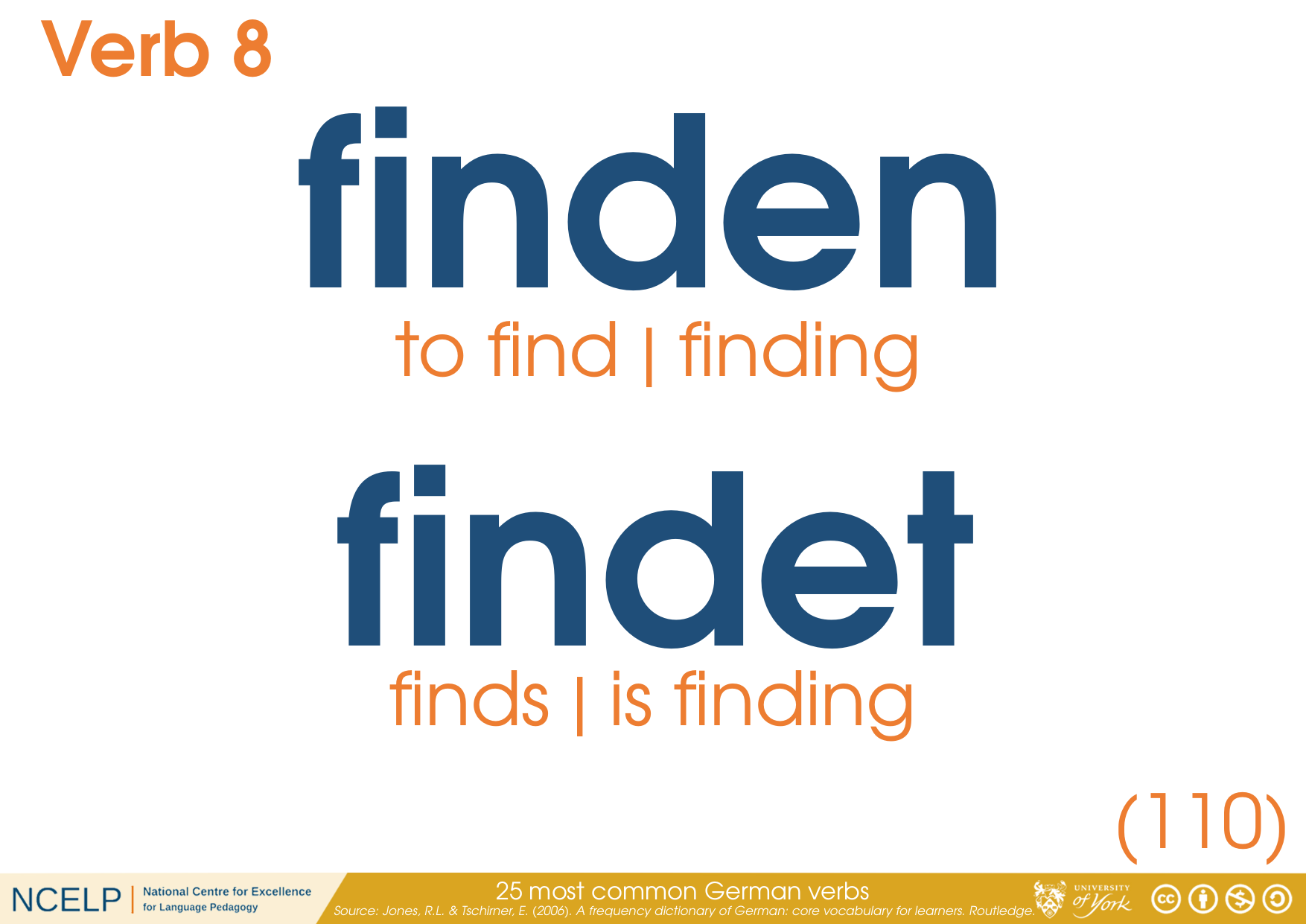

Verb 8
finden
to find | finding
findet
finds | is finding
(110)
25 most common German verbs
Source: Jones, R.L. & Tschirner, E. (2006). A frequency dictionary of German: core vocabulary for learners. Routledge.